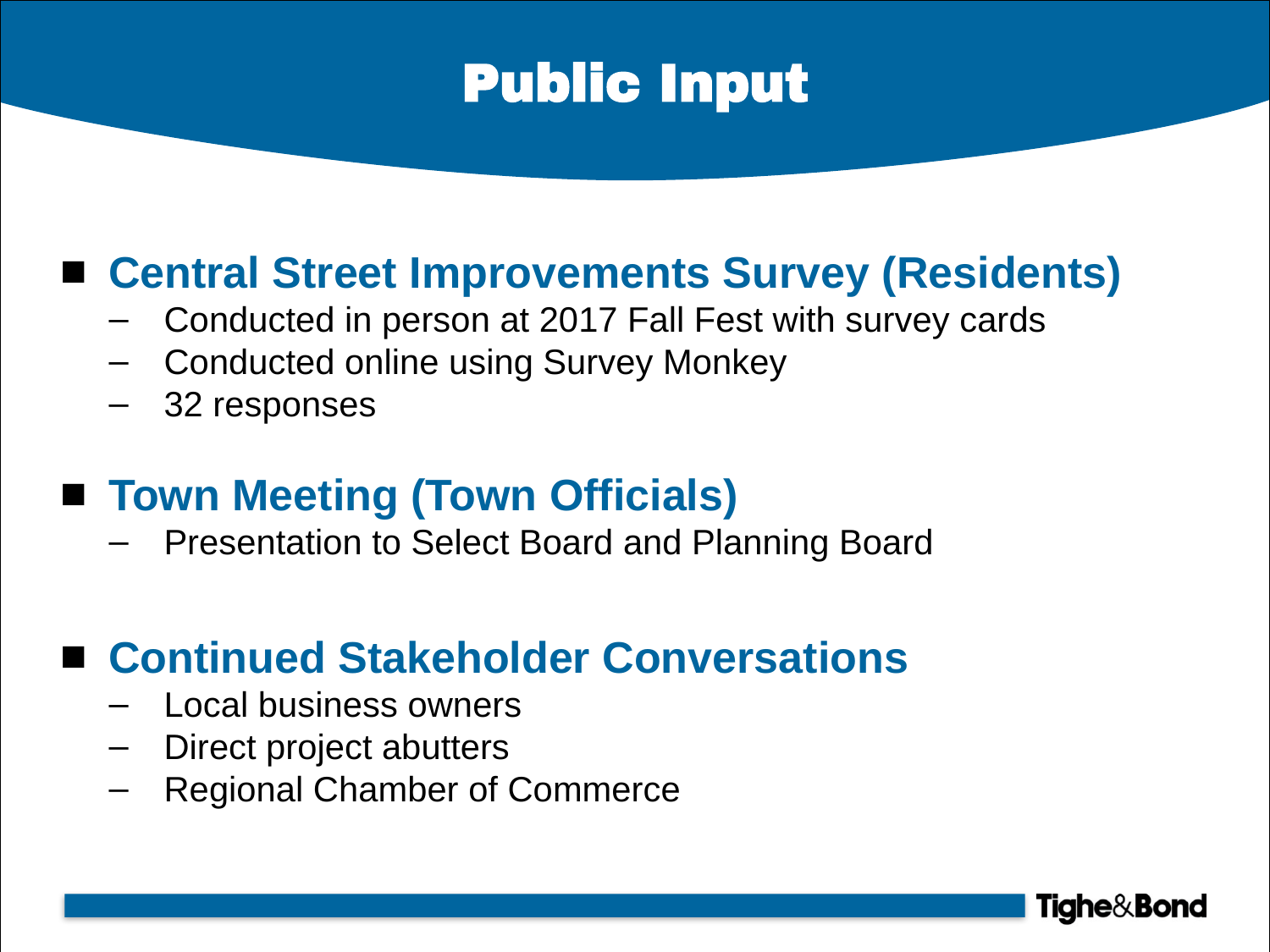

# Public Input
Central Street Improvements Survey (Residents)
Conducted in person at 2017 Fall Fest with survey cards
Conducted online using Survey Monkey
32 responses

Town Meeting (Town Officials)
Presentation to Select Board and Planning Board

Continued Stakeholder Conversations
Local business owners
Direct project abutters
Regional Chamber of Commerce